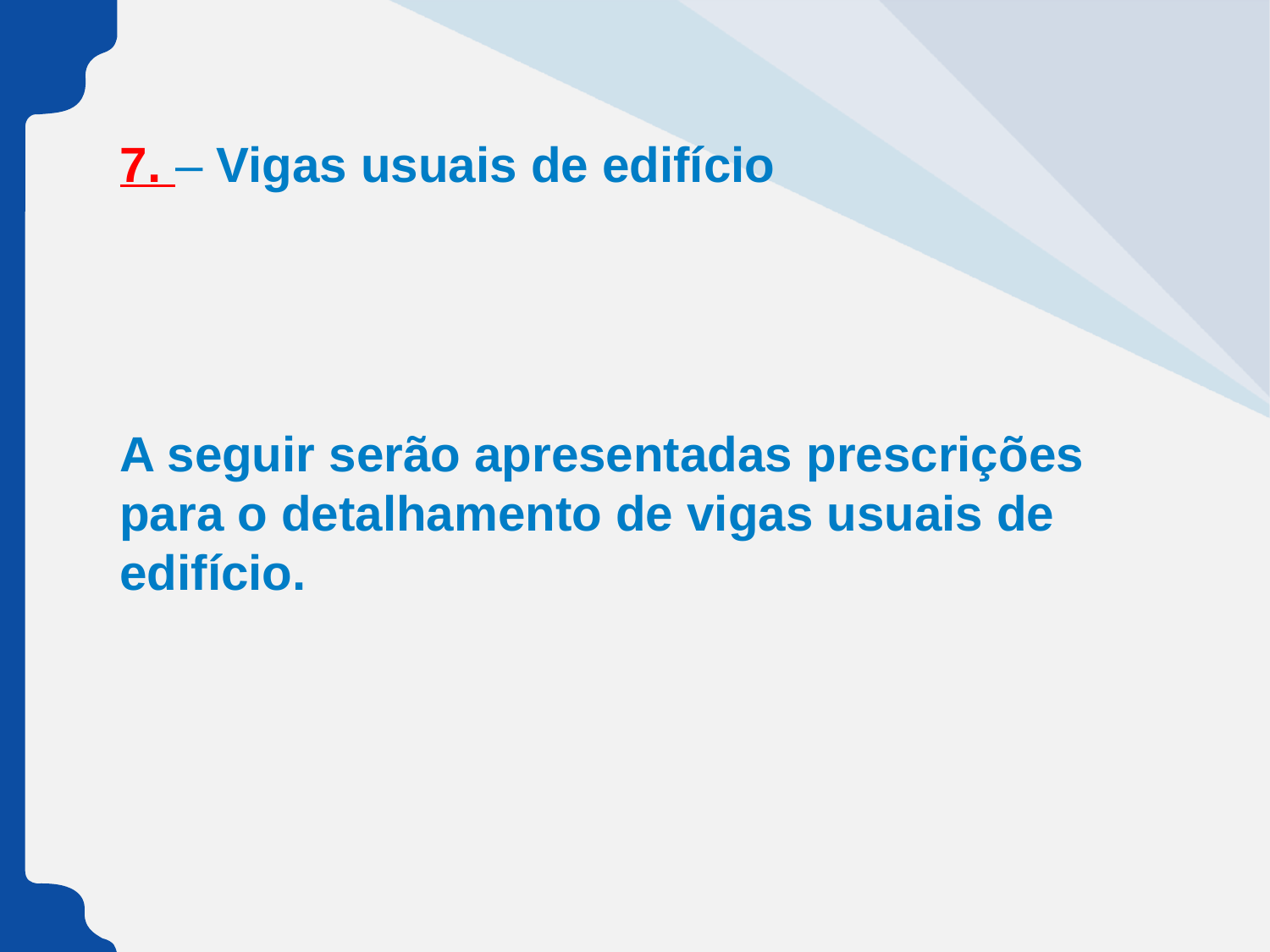

# 7. – Vigas usuais de edifício
A seguir serão apresentadas prescrições para o detalhamento de vigas usuais de edifício.